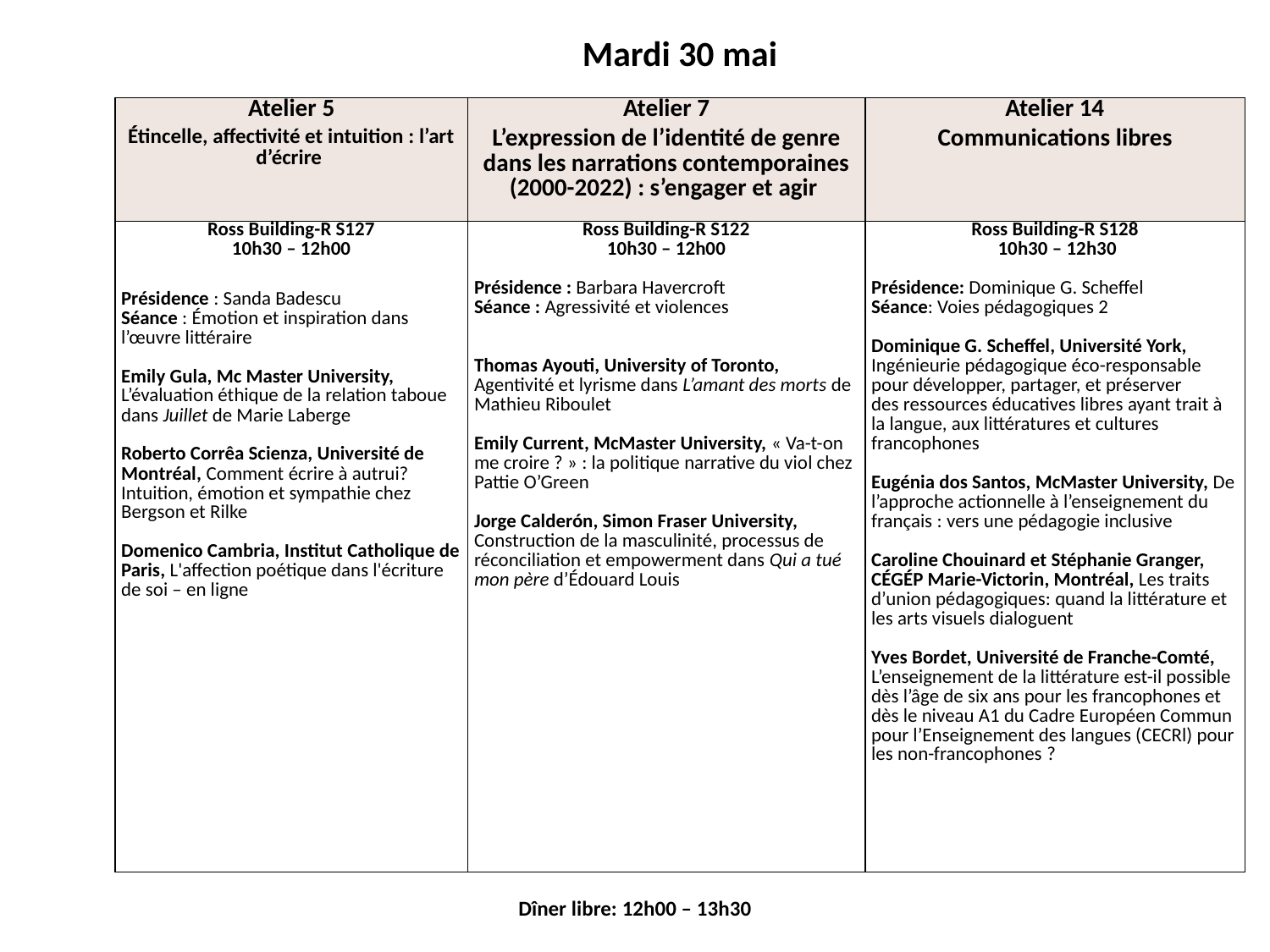

Mardi 30 mai
| Atelier 5 Étincelle, affectivité et intuition : l’art d’écrire | Atelier 7 L’expression de l’identité de genre dans les narrations contemporaines (2000-2022) : s’engager et agir | Atelier 14 Communications libres |
| --- | --- | --- |
| Ross Building-R S127 10h30 – 12h00 Présidence : Sanda Badescu Séance : Émotion et inspiration dans l’œuvre littéraire Emily Gula, Mc Master University, L’évaluation éthique de la relation taboue dans Juillet de Marie Laberge Roberto Corrêa Scienza, Université de Montréal, Comment écrire à autrui? Intuition, émotion et sympathie chez Bergson et Rilke Domenico Cambria, Institut Catholique de Paris, L'affection poétique dans l'écriture de soi – en ligne | Ross Building-R S122 10h30 – 12h00 Présidence : Barbara Havercroft Séance : Agressivité et violences Thomas Ayouti, University of Toronto, Agentivité et lyrisme dans L’amant des morts de Mathieu Riboulet Emily Current, McMaster University, « Va-t-on me croire ? » : la politique narrative du viol chez Pattie O’Green Jorge Calderón, Simon Fraser University, Construction de la masculinité, processus de réconciliation et empowerment dans Qui a tué mon père d’Édouard Louis | Ross Building-R S128 10h30 – 12h30 Présidence: Dominique G. Scheffel Séance: Voies pédagogiques 2 Dominique G. Scheffel, Université York, Ingénieurie pédagogique éco-responsable pour développer, partager, et préserver des ressources éducatives libres ayant trait à la langue, aux littératures et cultures francophones Eugénia dos Santos, McMaster University, De l’approche actionnelle à l’enseignement du français : vers une pédagogie inclusive Caroline Chouinard et Stéphanie Granger, CÉGÉP Marie-Victorin, Montréal, Les traits d’union pédagogiques: quand la littérature et les arts visuels dialoguent Yves Bordet, Université de Franche-Comté, L’enseignement de la littérature est-il possible dès l’âge de six ans pour les francophones et dès le niveau A1 du Cadre Européen Commun pour l’Enseignement des langues (CECRl) pour les non-francophones ? |
Dîner libre: 12h00 – 13h30